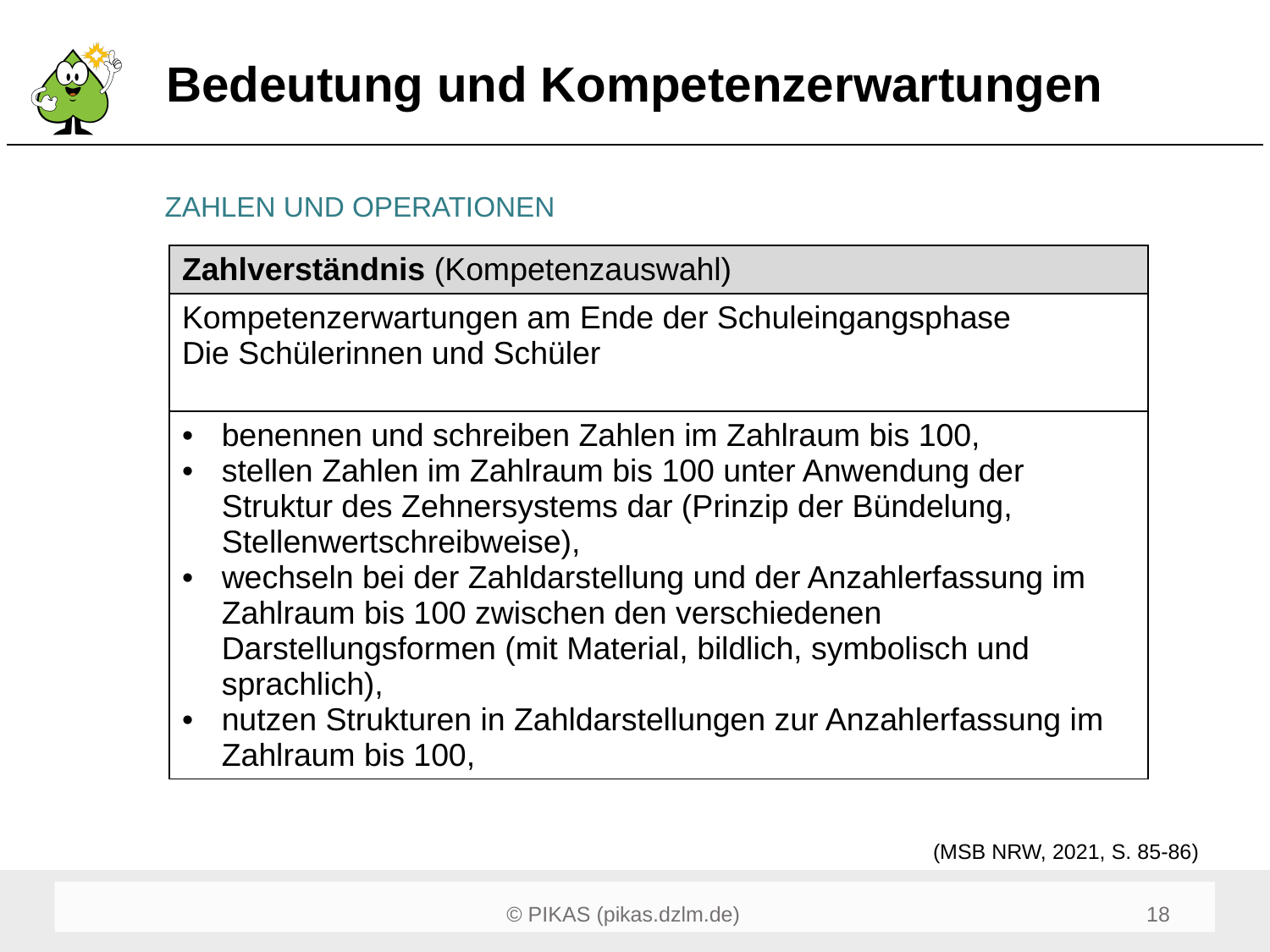

# Bedeutung und Kompetenzerwartungen
ZAHLEN UND OPERATIONEN
| Zahlverständnis (Kompetenzauswahl) |
| --- |
| Kompetenzerwartungen am Ende der Schuleingangsphase Die Schülerinnen und Schüler |
| benennen und schreiben Zahlen im Zahlraum bis 100, stellen Zahlen im Zahlraum bis 100 unter Anwendung der Struktur des Zehnersystems dar (Prinzip der Bündelung, Stellenwertschreibweise), wechseln bei der Zahldarstellung und der Anzahlerfassung im Zahlraum bis 100 zwischen den verschiedenen Darstellungsformen (mit Material, bildlich, symbolisch und sprachlich), nutzen Strukturen in Zahldarstellungen zur Anzahlerfassung im Zahlraum bis 100, |
(MSB NRW, 2021, S. 85-86)

18